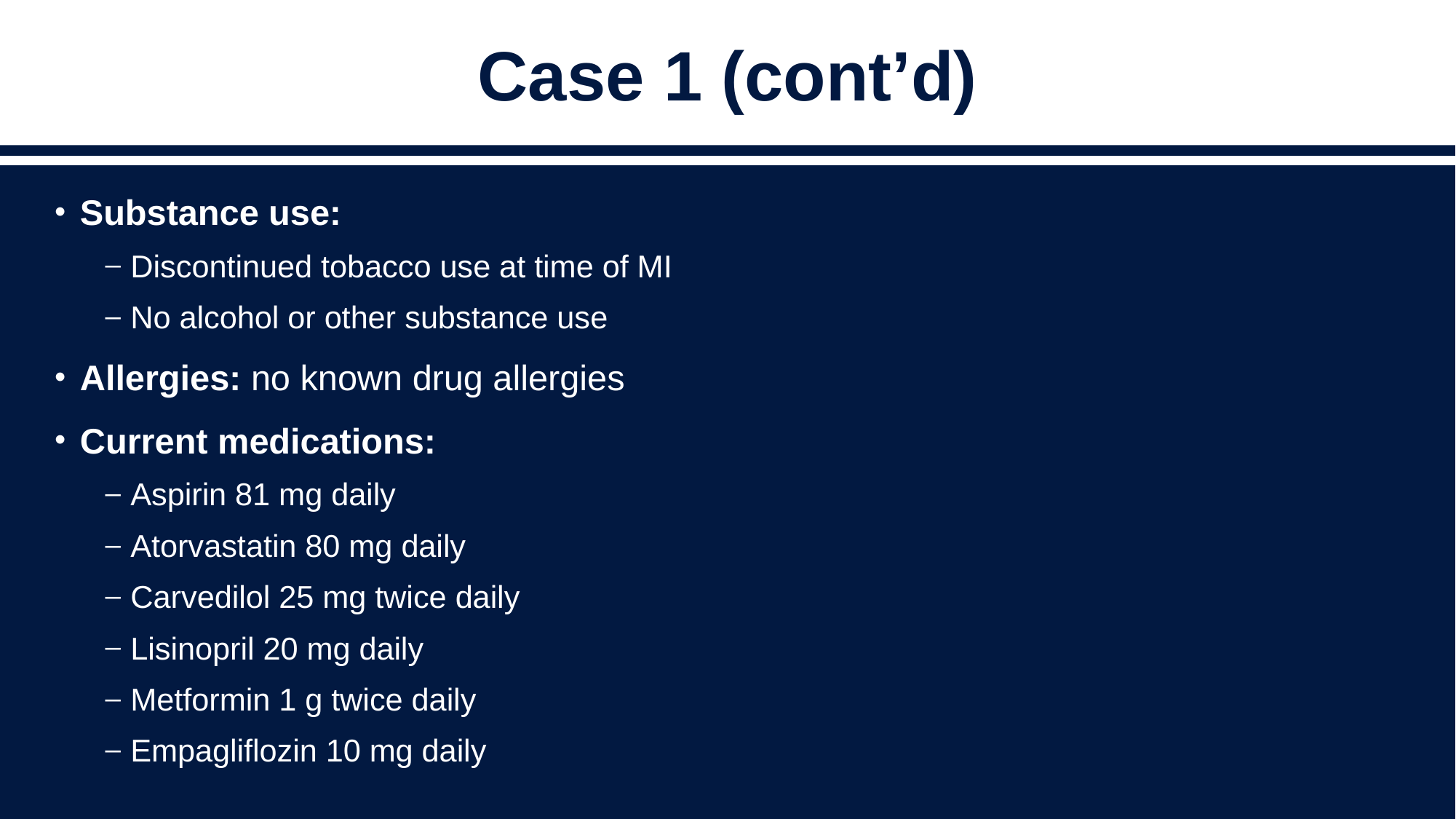

# Case 1 (cont’d)
Substance use:
Discontinued tobacco use at time of MI
No alcohol or other substance use
Allergies: no known drug allergies
Current medications:
Aspirin 81 mg daily
Atorvastatin 80 mg daily
Carvedilol 25 mg twice daily
Lisinopril 20 mg daily
Metformin 1 g twice daily
Empagliflozin 10 mg daily